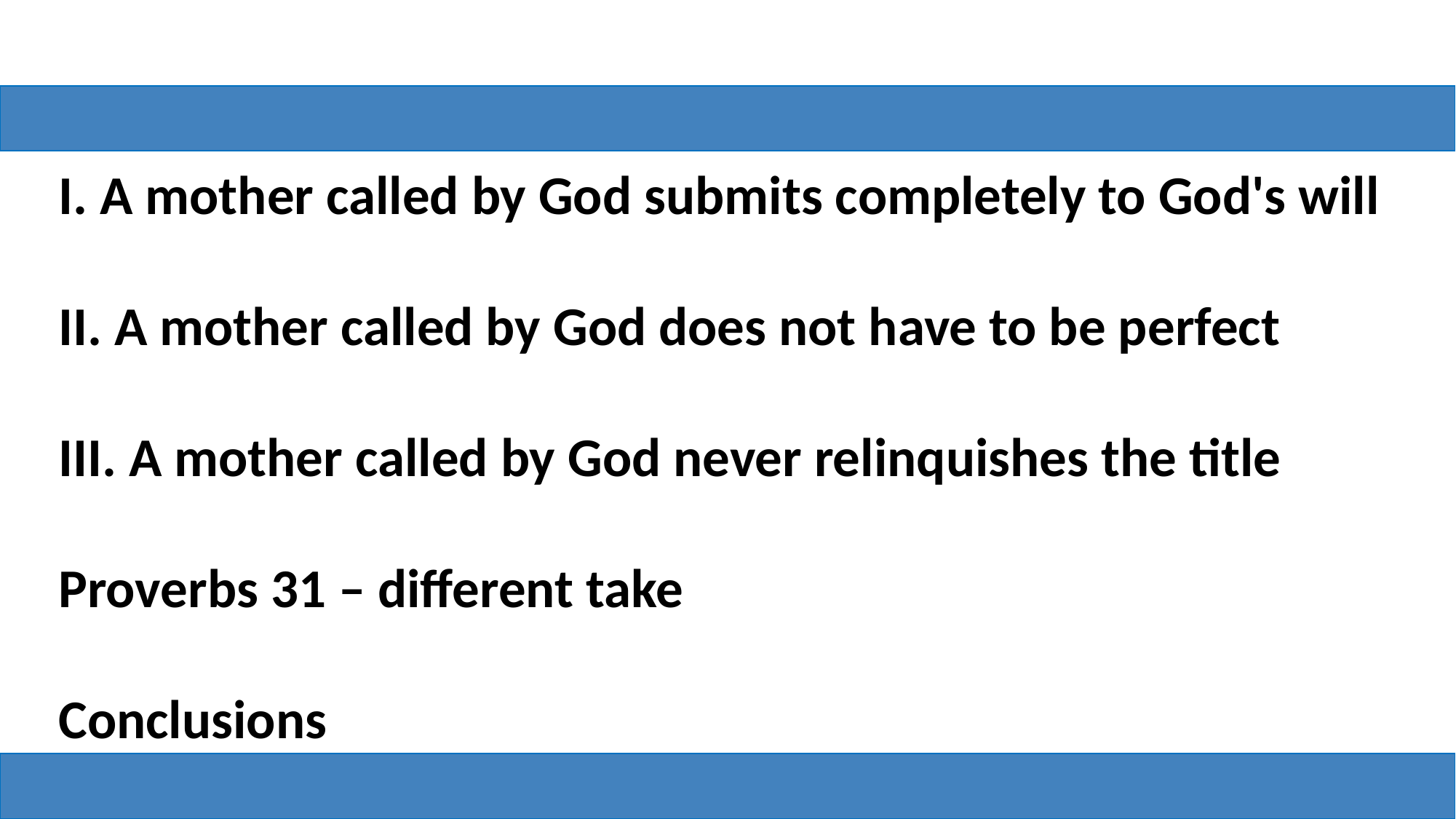

I. A mother called by God submits completely to God's will

II. A mother called by God does not have to be perfect

III. A mother called by God never relinquishes the title

Proverbs 31 – different take

Conclusions